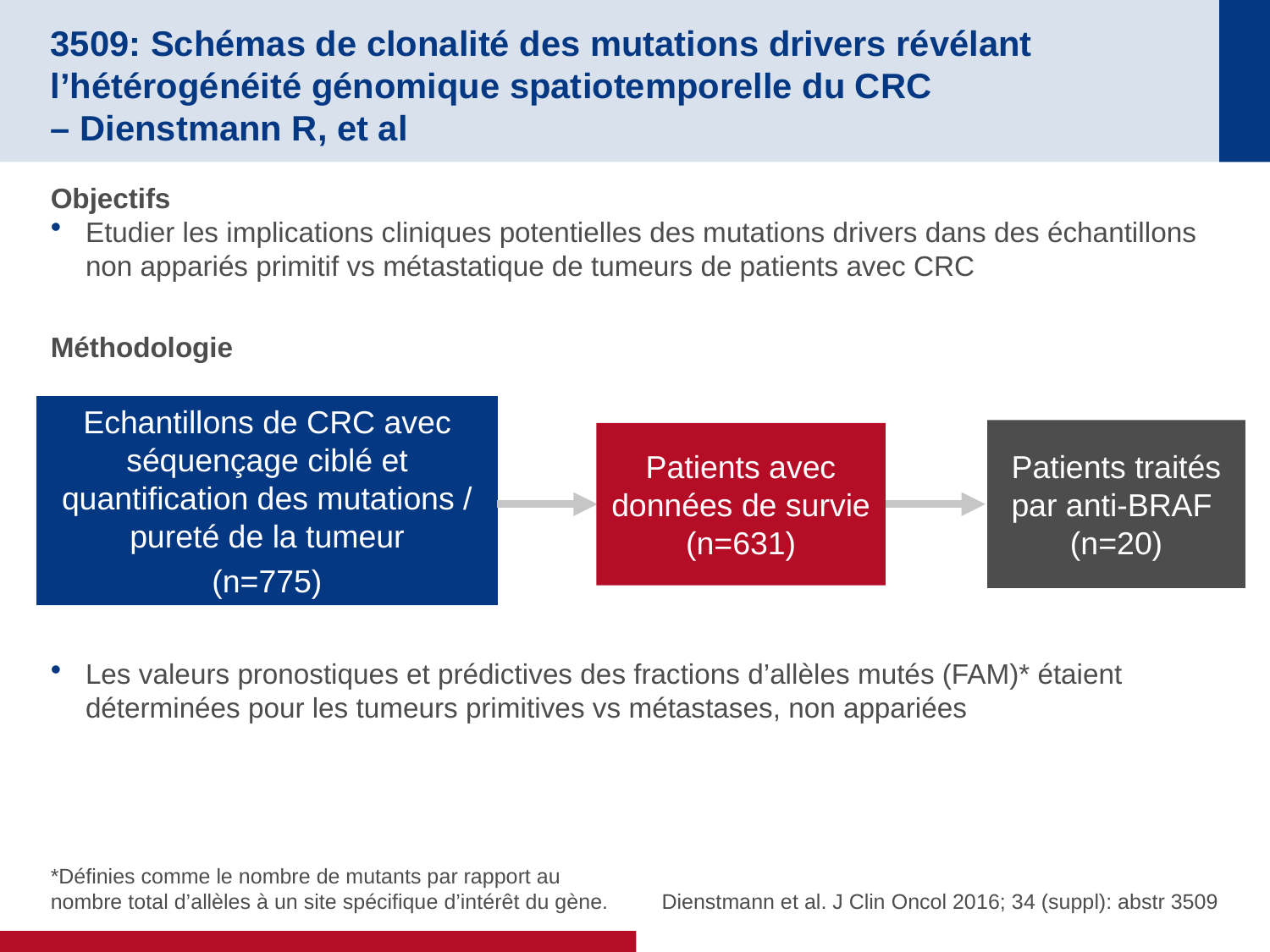

# 3509: Schémas de clonalité des mutations drivers révélant l’hétérogénéité génomique spatiotemporelle du CRC – Dienstmann R, et al
Objectifs
Etudier les implications cliniques potentielles des mutations drivers dans des échantillons non appariés primitif vs métastatique de tumeurs de patients avec CRC

Méthodologie

Les valeurs pronostiques et prédictives des fractions d’allèles mutés (FAM)* étaient déterminées pour les tumeurs primitives vs métastases, non appariées
Echantillons de CRC avec séquençage ciblé et quantification des mutations / pureté de la tumeur
(n=775)
Patients traités par anti-BRAF
(n=20)
Patients avec données de survie (n=631)
*Définies comme le nombre de mutants par rapport au nombre total d’allèles à un site spécifique d’intérêt du gène.
Dienstmann et al. J Clin Oncol 2016; 34 (suppl): abstr 3509